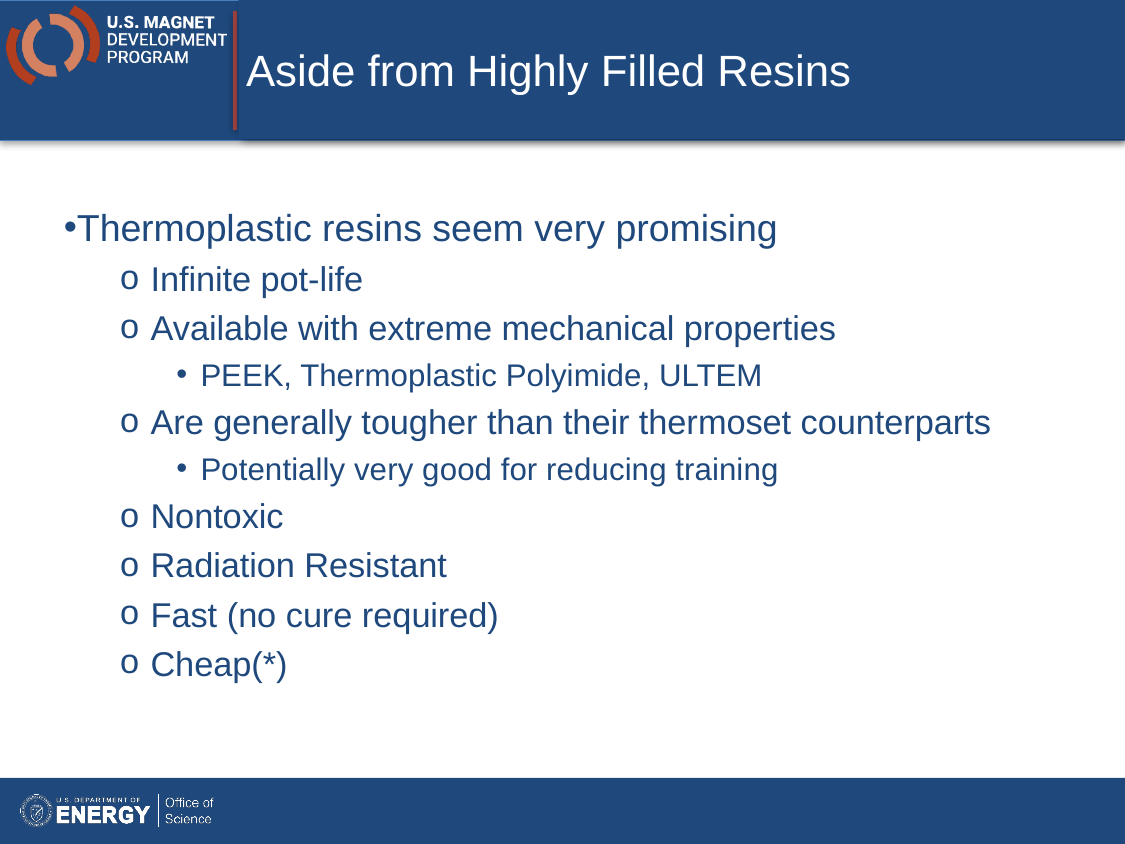

# Aside from Highly Filled Resins
Thermoplastic resins seem very promising
Infinite pot-life
Available with extreme mechanical properties
PEEK, Thermoplastic Polyimide, ULTEM
Are generally tougher than their thermoset counterparts
Potentially very good for reducing training
Nontoxic
Radiation Resistant
Fast (no cure required)
Cheap(*)
29